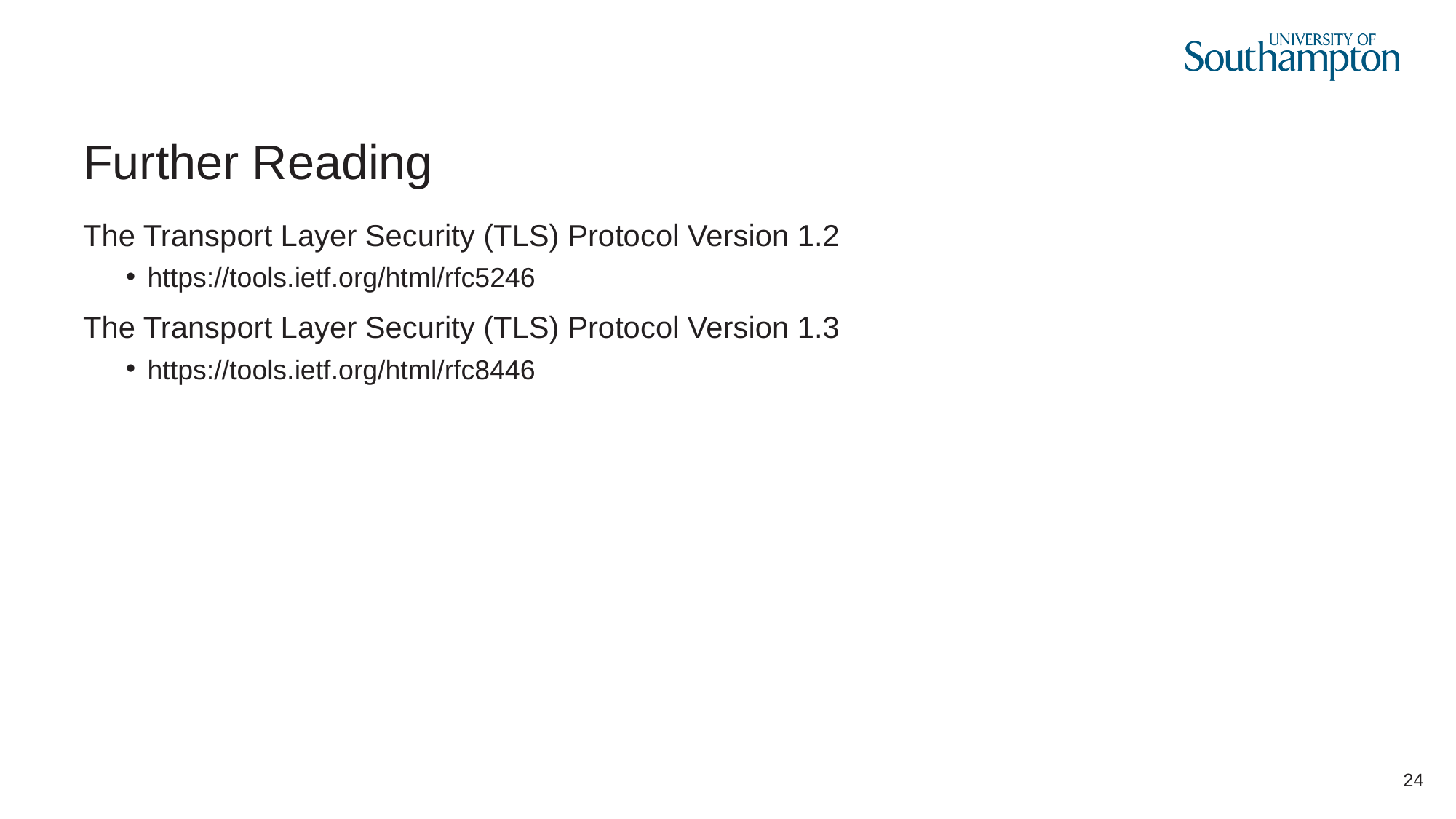

# Further Reading
The Transport Layer Security (TLS) Protocol Version 1.2
https://tools.ietf.org/html/rfc5246
The Transport Layer Security (TLS) Protocol Version 1.3
https://tools.ietf.org/html/rfc8446